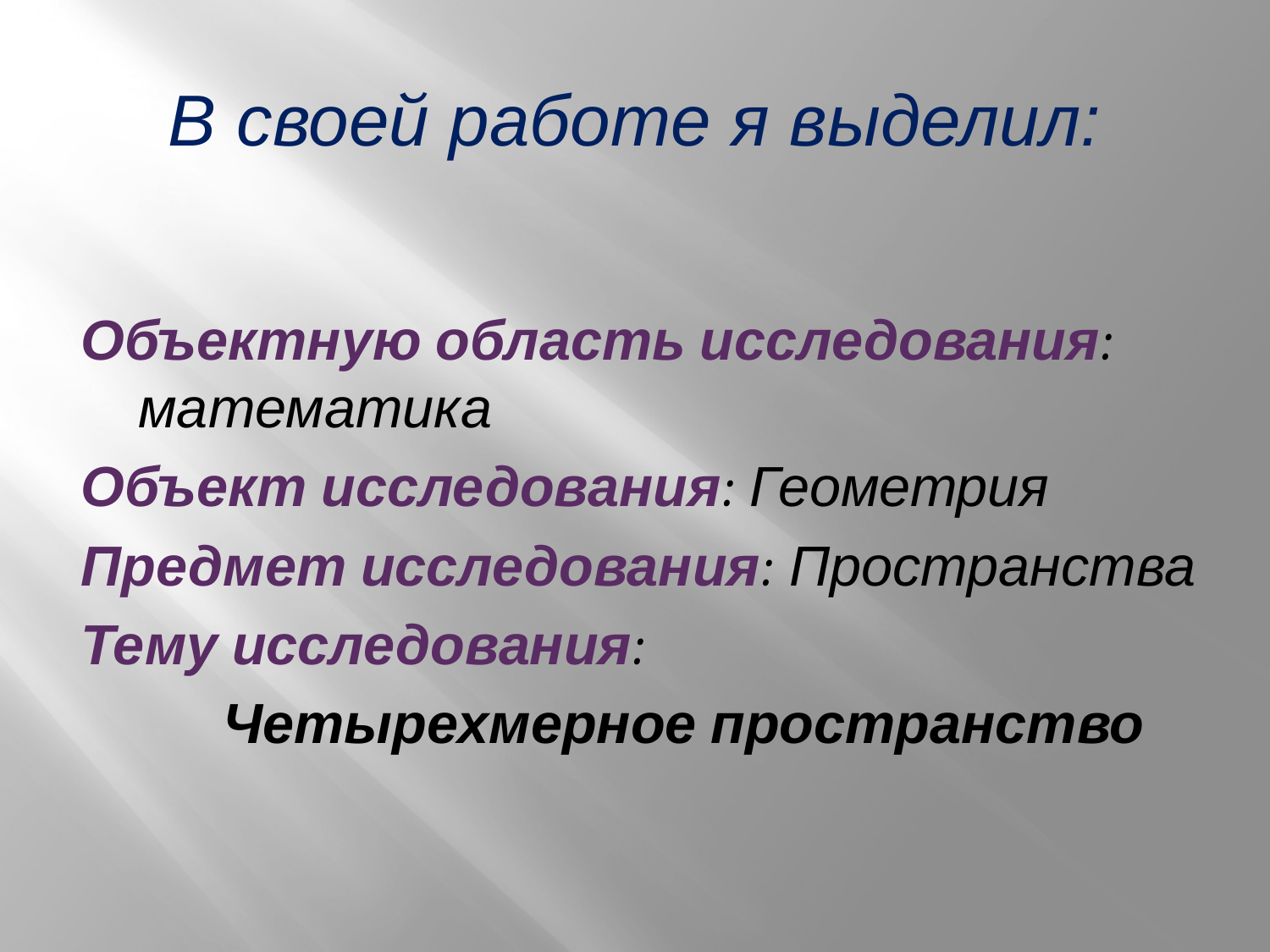

# В своей работе я выделил:
Объектную область исследования: математика
Объект исследования: Геометрия
Предмет исследования: Пространства
Тему исследования:
          Четырехмерное пространство